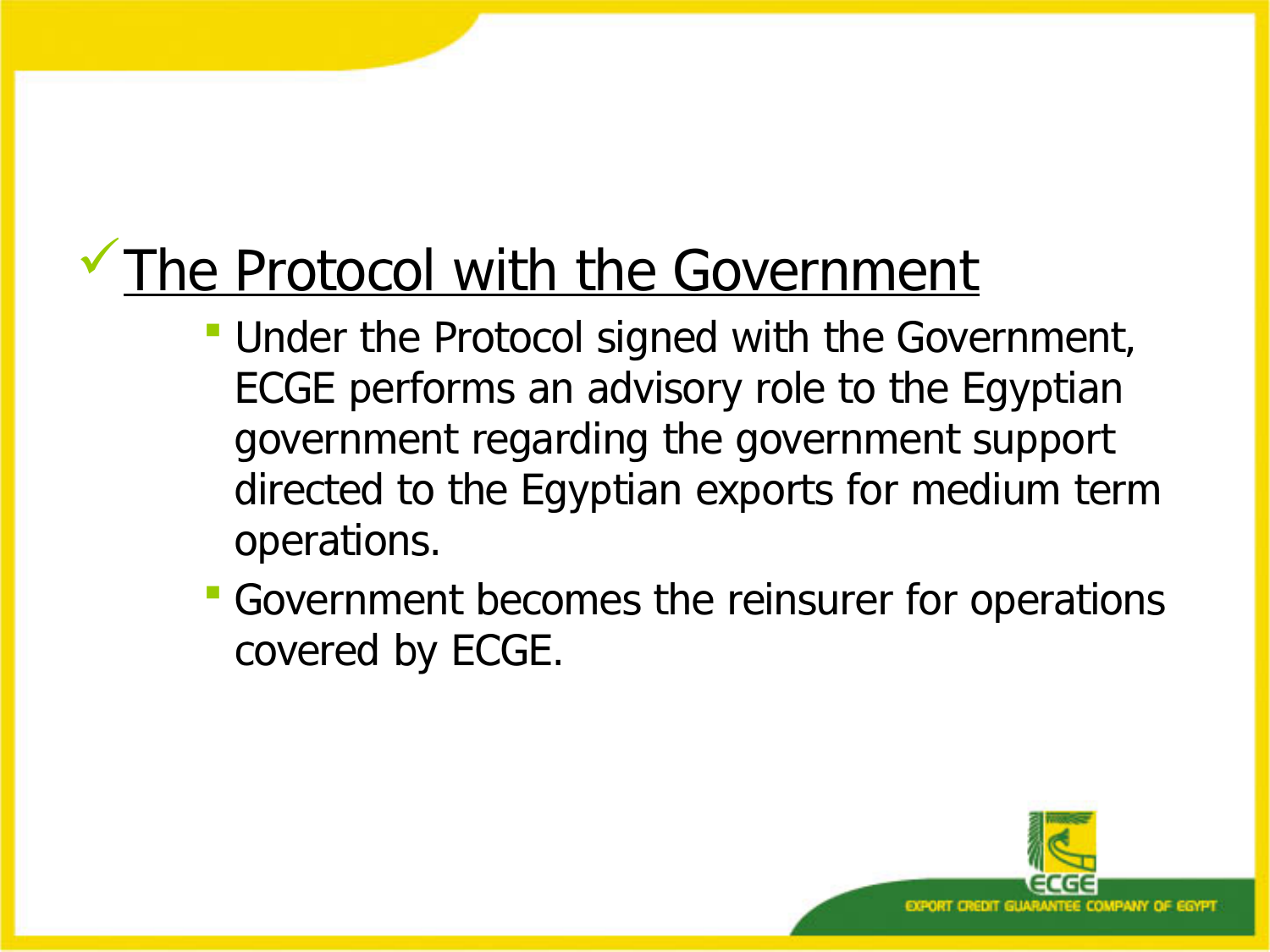

The Protocol with the Government
Under the Protocol signed with the Government, ECGE performs an advisory role to the Egyptian government regarding the government support directed to the Egyptian exports for medium term operations.
Government becomes the reinsurer for operations covered by ECGE.